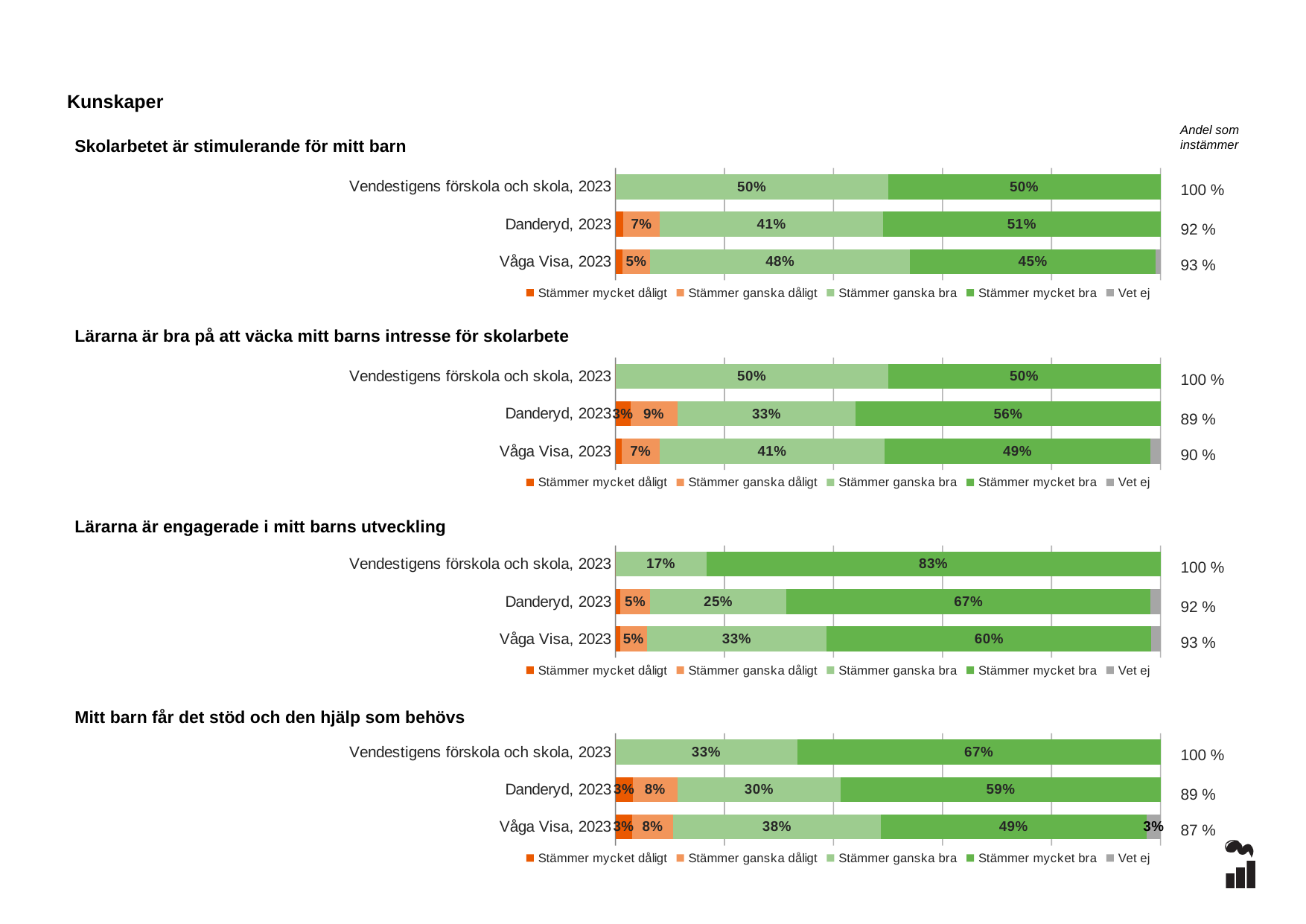

Kunskaper
Andel som instämmer
Skolarbetet är stimulerande för mitt barn

### Chart

| Category | Stämmer mycket dåligt | Stämmer ganska dåligt | Stämmer ganska bra | Stämmer mycket bra | Vet ej |
|---|---|---|---|---|---|
| Vendestigens förskola och skola, 2023 | 0.0 | 0.0 | 0.5 | 0.5 | 0.0 |
| Danderyd, 2023 | 0.0136 | 0.0682 | 0.4091 | 0.5091 | 0.0 |
| Våga Visa, 2023 | 0.0125 | 0.0515 | 0.4765 | 0.4506 | 0.0089 |
100 %
92 %
93 %

### Chart

| Category | Stämmer mycket dåligt | Stämmer ganska dåligt | Stämmer ganska bra | Stämmer mycket bra | Vet ej |
|---|---|---|---|---|---|
| Vendestigens förskola och skola, 2023 | 0.0 | 0.0 | 0.5 | 0.5 | 0.0 |
| Danderyd, 2023 | 0.0273 | 0.0864 | 0.3273 | 0.5591 | 0.0 |
| Våga Visa, 2023 | 0.0108 | 0.0702 | 0.4129 | 0.4877 | 0.0184 |
Lärarna är bra på att väcka mitt barns intresse för skolarbete
100 %
89 %
90 %

### Chart

| Category | Stämmer mycket dåligt | Stämmer ganska dåligt | Stämmer ganska bra | Stämmer mycket bra | Vet ej |
|---|---|---|---|---|---|
| Vendestigens förskola och skola, 2023 | 0.0 | 0.0 | 0.1667 | 0.8333 | 0.0 |
| Danderyd, 2023 | 0.0091 | 0.0545 | 0.25 | 0.6682 | 0.0182 |
| Våga Visa, 2023 | 0.0092 | 0.0482 | 0.3302 | 0.5957 | 0.0167 |
Lärarna är engagerade i mitt barns utveckling
100 %
92 %
93 %

### Chart

| Category | Stämmer mycket dåligt | Stämmer ganska dåligt | Stämmer ganska bra | Stämmer mycket bra | Vet ej |
|---|---|---|---|---|---|
| Vendestigens förskola och skola, 2023 | 0.0 | 0.0 | 0.3333 | 0.6667 | 0.0 |
| Danderyd, 2023 | 0.0318 | 0.0818 | 0.3 | 0.5864 | 0.0 |
| Våga Visa, 2023 | 0.0302 | 0.0758 | 0.3804 | 0.4883 | 0.0253 |
Mitt barn får det stöd och den hjälp som behövs
100 %
89 %
87 %